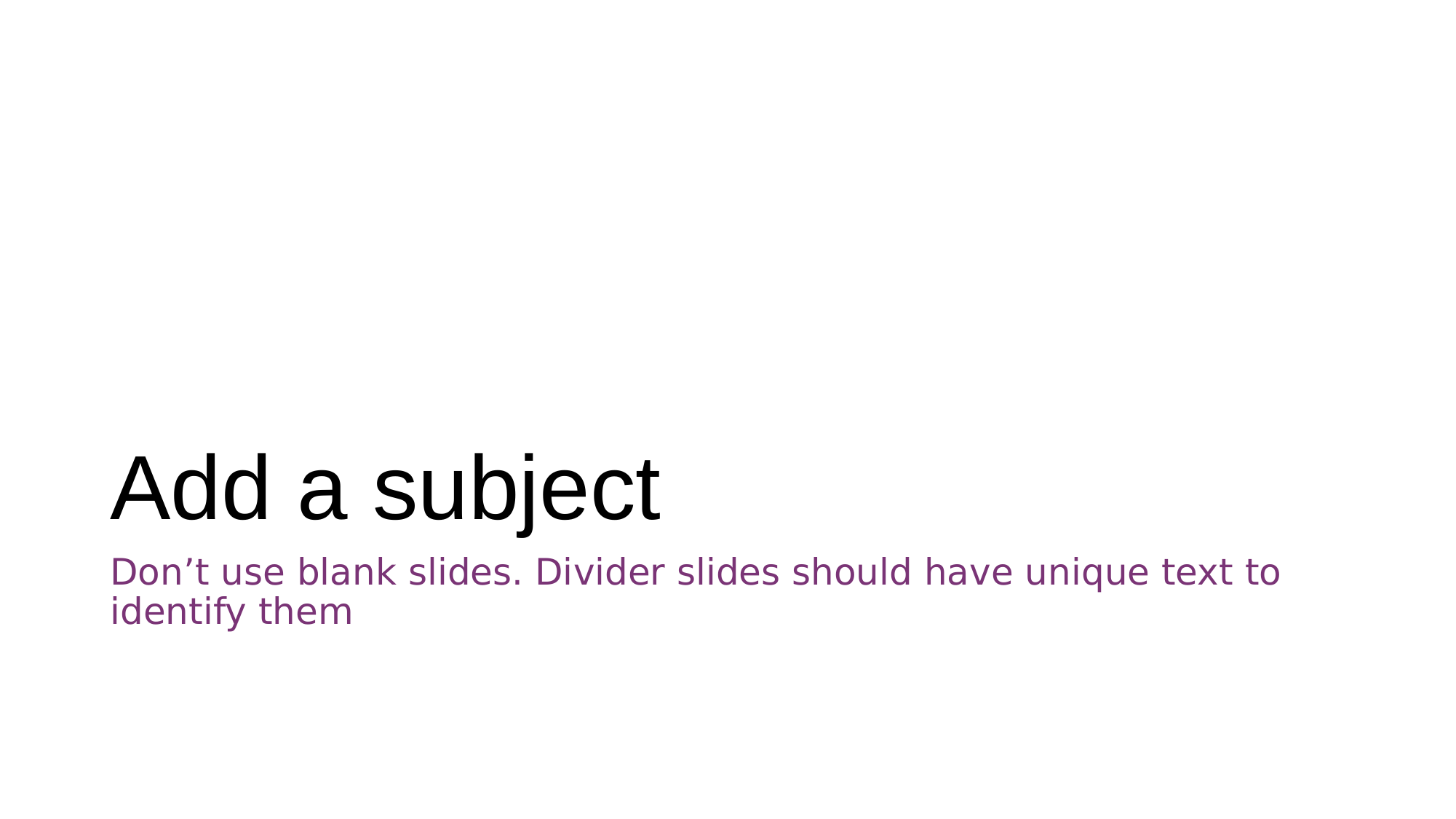

# Add a subject
Don’t use blank slides. Divider slides should have unique text to identify them